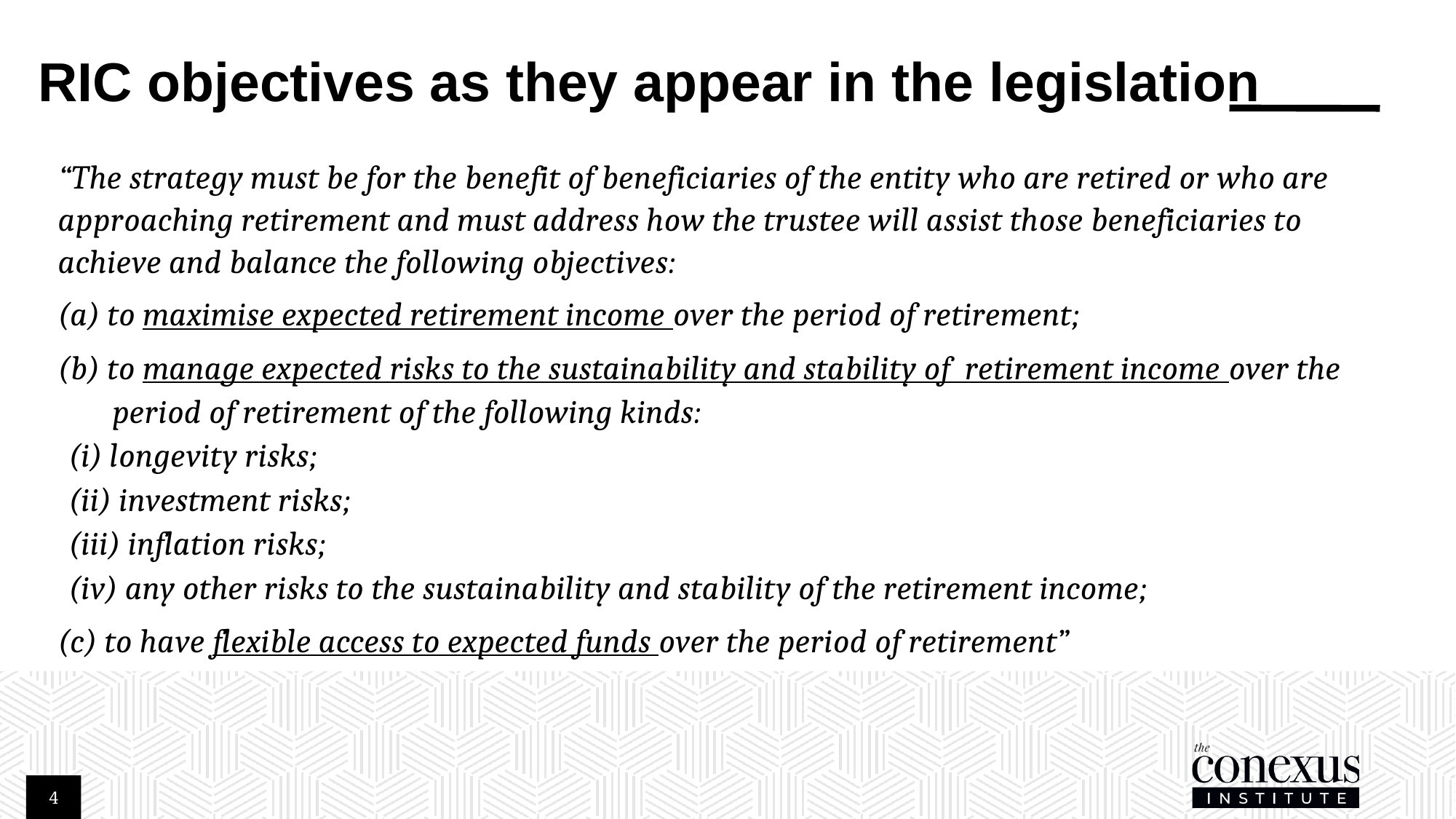

# RIC objectives as they appear in the legislation
“The strategy must be for the benefit of beneficiaries of the entity who are retired or who are approaching retirement and must address how the trustee will assist those beneficiaries to achieve and balance the following objectives:
(a) to maximise expected retirement income over the period of retirement;
(b) to manage expected risks to the sustainability and stability of  retirement income over the period of retirement of the following kinds:
(i) longevity risks;
(ii) investment risks;
(iii) inflation risks;
(iv) any other risks to the sustainability and stability of the retirement income;
(c) to have flexible access to expected funds over the period of retirement”
4